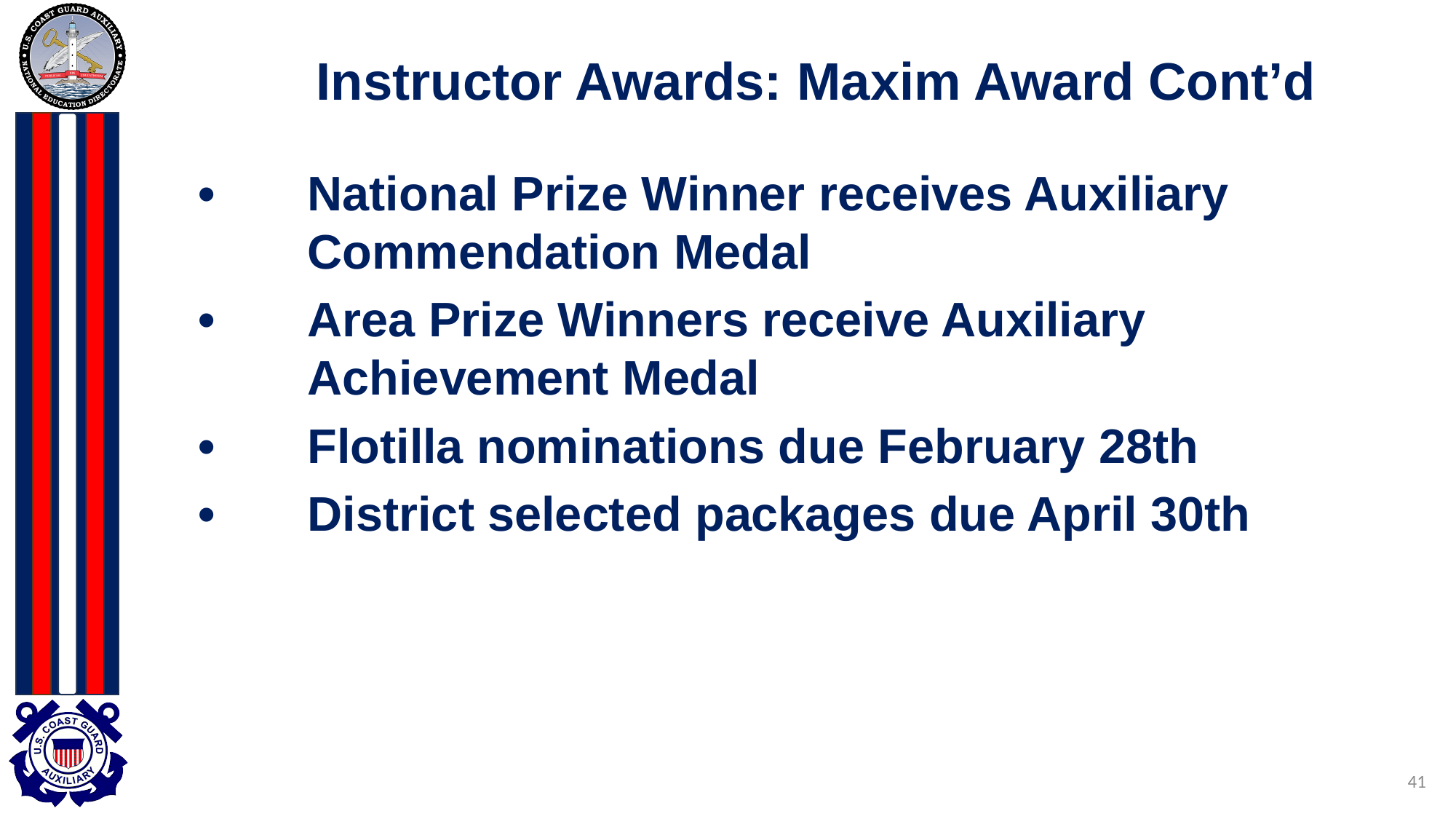

# Instructor Awards: Maxim Award Cont’d
•	National Prize Winner receives Auxiliary
	Commendation Medal
•	Area Prize Winners receive Auxiliary
	Achievement Medal
•	Flotilla nominations due February 28th
•	District selected packages due April 30th
41